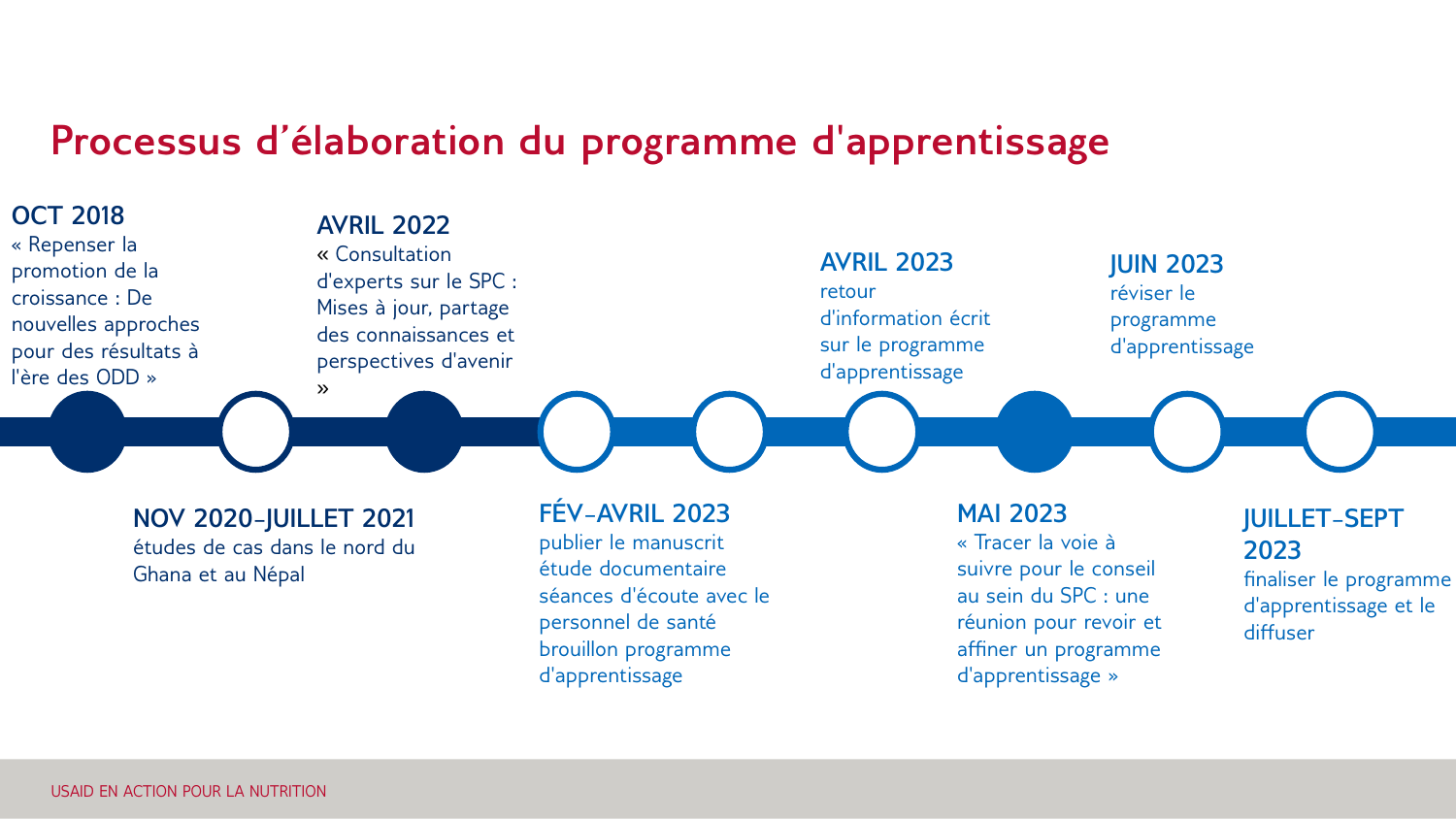

# Processus d’élaboration du programme d'apprentissage
OCT 2018
« Repenser la promotion de la croissance : De nouvelles approches pour des résultats à l'ère des ODD »
AVRIL 2022
« Consultation d'experts sur le SPC : Mises à jour, partage des connaissances et perspectives d'avenir »
AVRIL 2023
retour d'information écrit sur le programme d'apprentissage
JUIN 2023
réviser le programme d'apprentissage

FÉV–AVRIL 2023
publier le manuscrit
étude documentaire
séances d'écoute avec le personnel de santé
brouillon programme d'apprentissage

MAI 2023
« Tracer la voie à suivre pour le conseil au sein du SPC : une réunion pour revoir et affiner un programme d'apprentissage »
NOV 2020–JUILLET 2021
études de cas dans le nord du Ghana et au Népal
JUILLET–SEPT 2023
finaliser le programme d'apprentissage et le diffuser